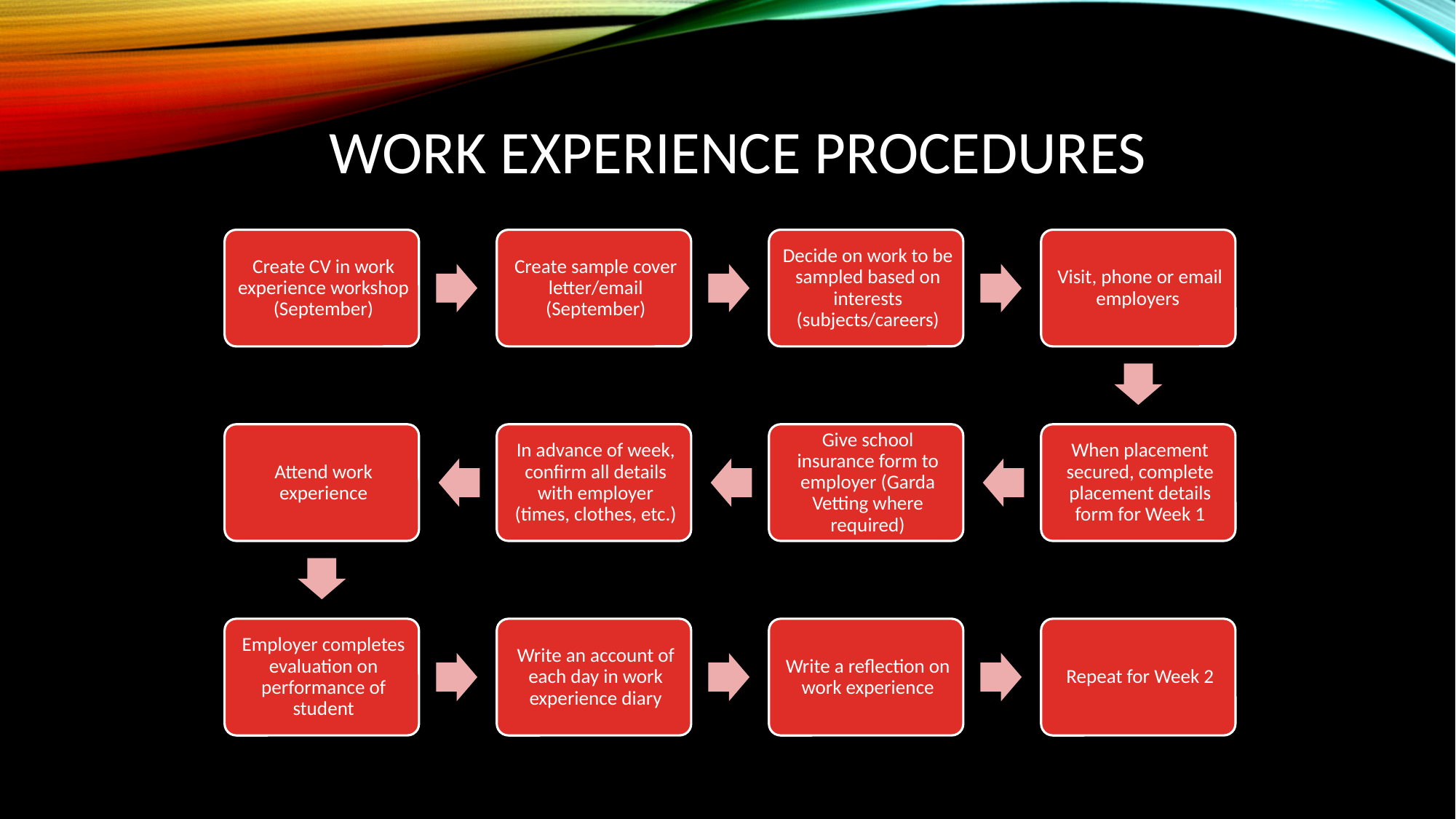

# Work Experience Procedures
Create CV in work experience workshop (September)

Create sample cover letter/email (September)

Decide on work to be sampled based on interests (subjects/careers)

Visit, phone or email employers

When placement secured, complete placement details form for Week 1

Give school insurance form to employer (Garda Vetting where required)

In advance of week, confirm all details with employer (times, clothes, etc.)

Attend work experience

Employer completes evaluation on performance of student

Write an account of each day in work experience diary

Write a reflection on work experience

Repeat for Week 2